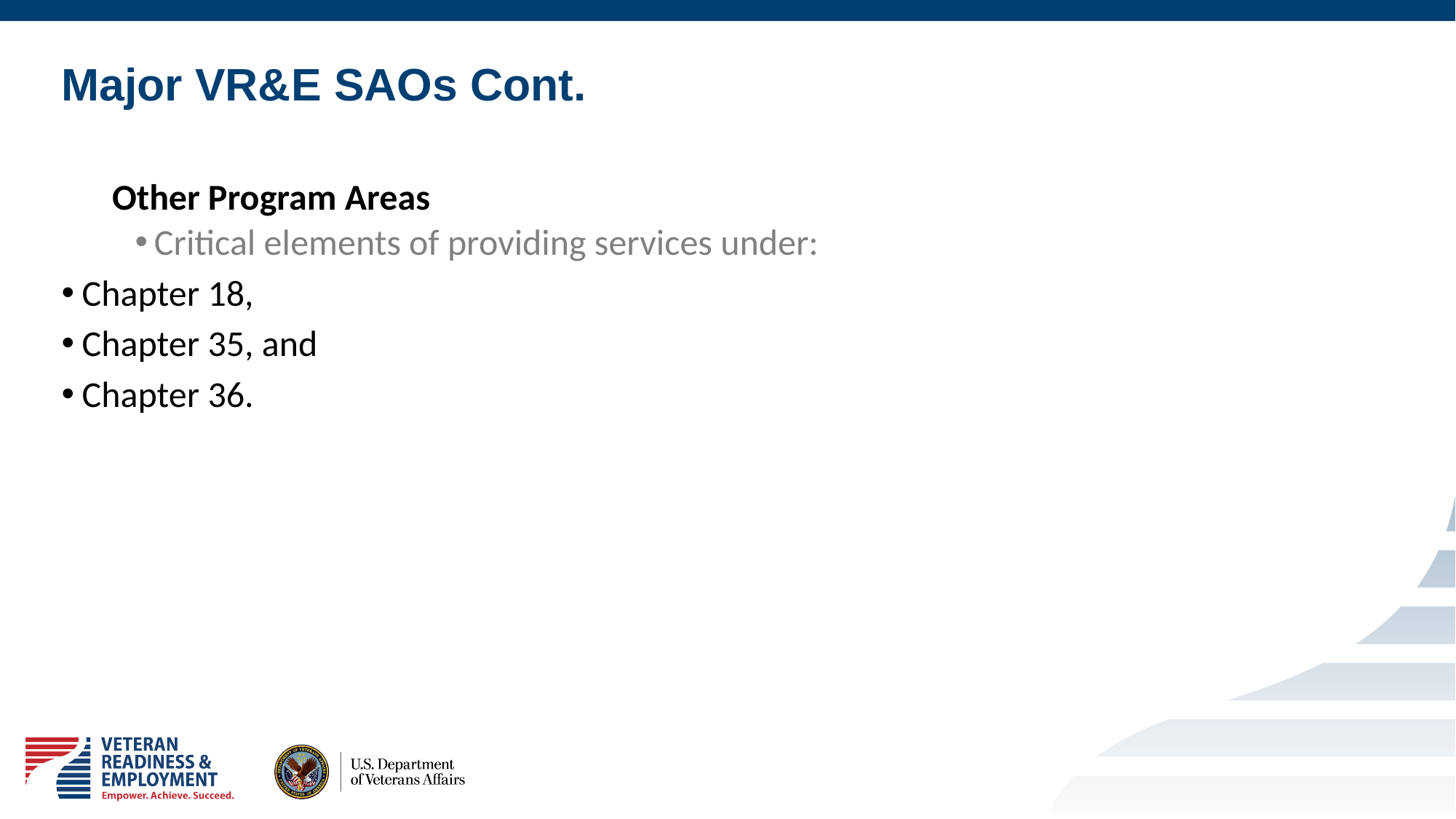

# Major VR&E SAOs Cont.
Other Program Areas
Critical elements of providing services under:
Chapter 18,
Chapter 35, and
Chapter 36.

15